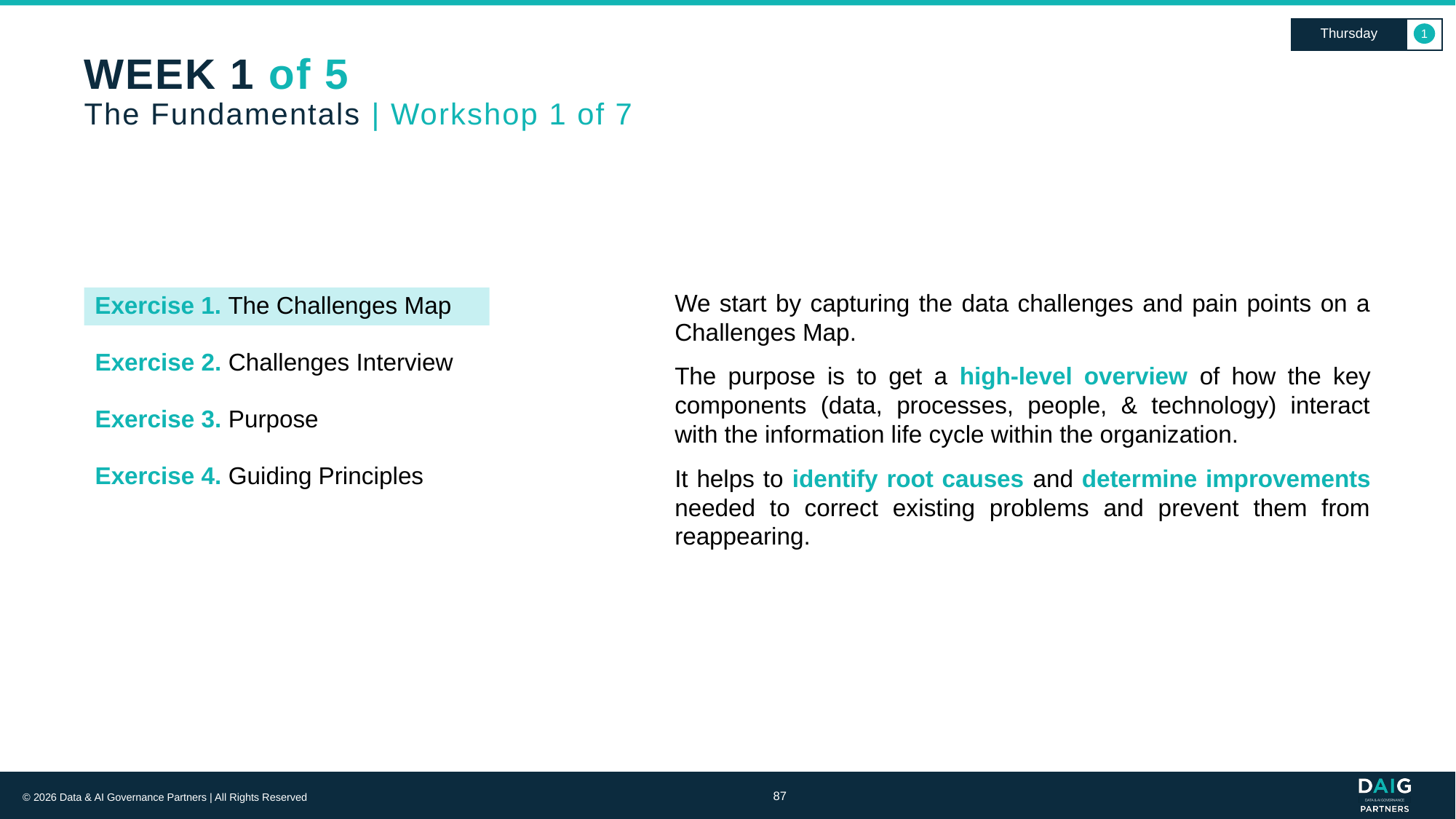

Thursday

1
# WEEK 1 of 5 The Fundamentals | Workshop 1 of 7
Exercise 1. The Challenges Map
We start by capturing the data challenges and pain points on a Challenges Map.
The purpose is to get a high-level overview of how the key components (data, processes, people, & technology) interact with the information life cycle within the organization.
It helps to identify root causes and determine improvements needed to correct existing problems and prevent them from reappearing.
Exercise 2. Challenges Interview
Exercise 3. Purpose
Exercise 4. Guiding Principles
87
© 2026 Data & AI Governance Partners | All Rights Reserved